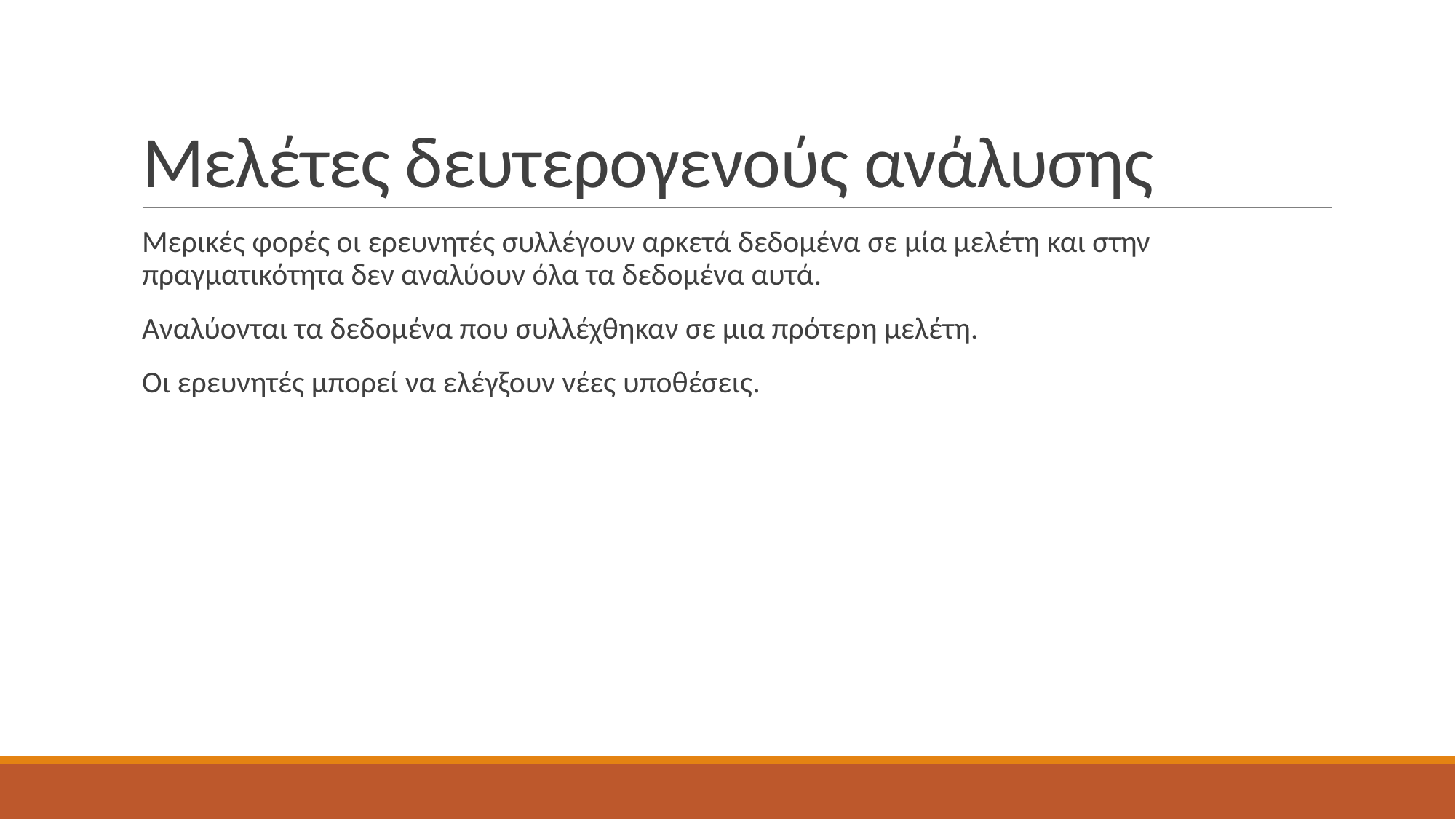

# Μελέτες δευτερογενούς ανάλυσης
Μερικές φορές οι ερευνητές συλλέγουν αρκετά δεδομένα σε μία μελέτη και στην πραγματικότητα δεν αναλύουν όλα τα δεδομένα αυτά.
Αναλύονται τα δεδομένα που συλλέχθηκαν σε μια πρότερη μελέτη.
Οι ερευνητές μπορεί να ελέγξουν νέες υποθέσεις.